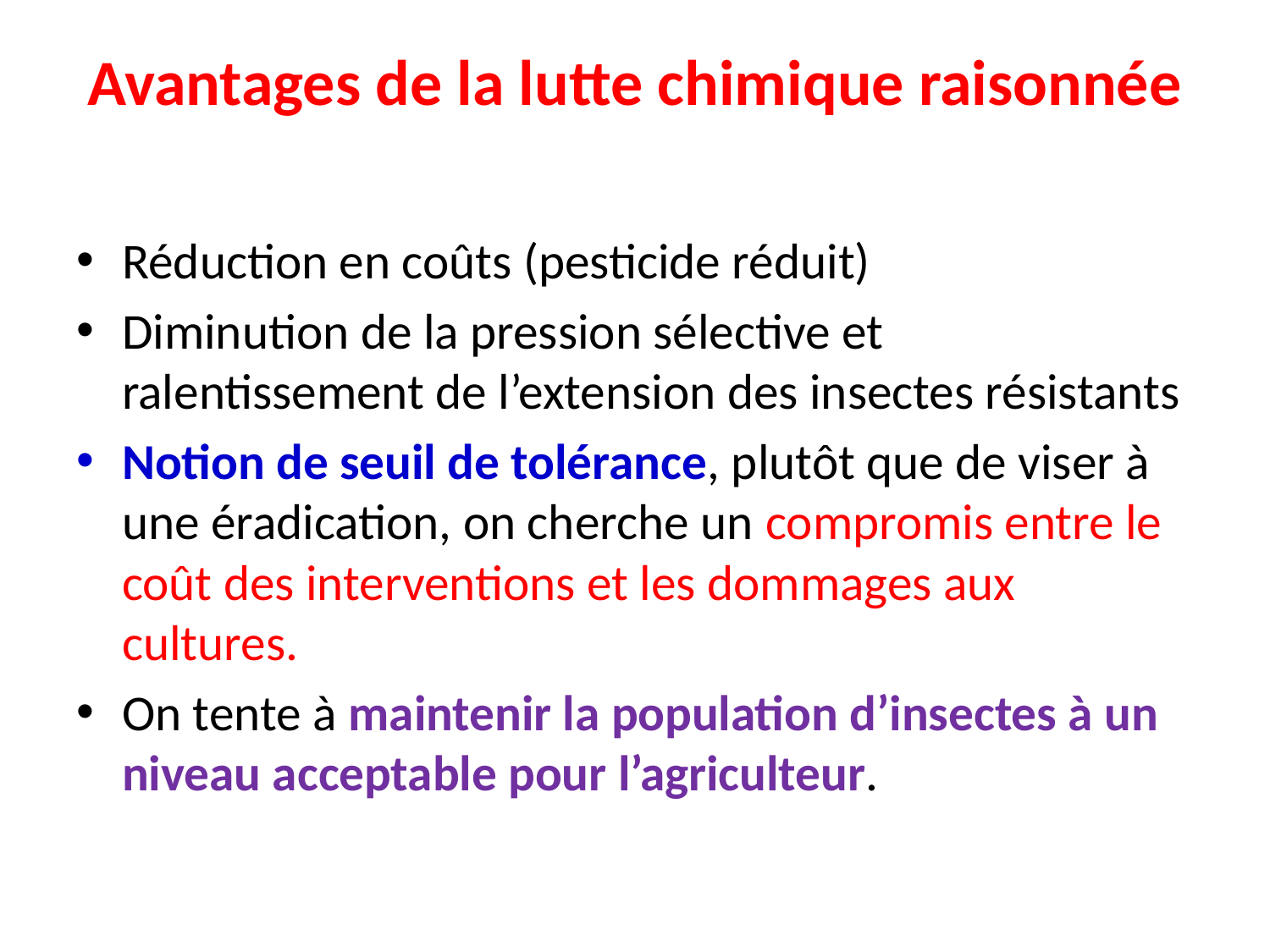

# Avantages de la lutte chimique raisonnée
Réduction en coûts (pesticide réduit)
Diminution de la pression sélective et ralentissement de l’extension des insectes résistants
Notion de seuil de tolérance, plutôt que de viser à une éradication, on cherche un compromis entre le coût des interventions et les dommages aux cultures.
On tente à maintenir la population d’insectes à un niveau acceptable pour l’agriculteur.